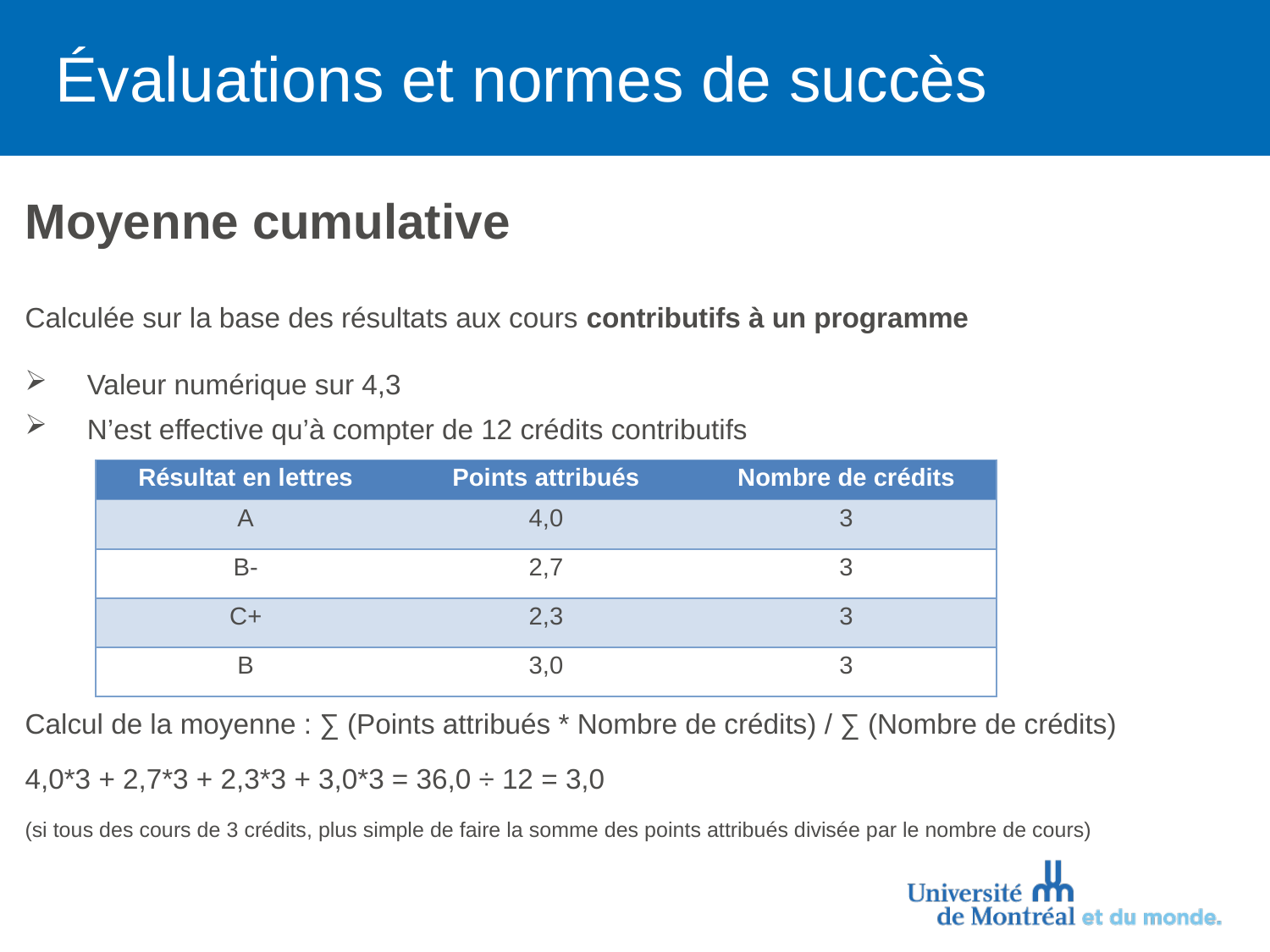

# Évaluations et normes de succès

Moyenne cumulative

Calculée sur la base des résultats aux cours contributifs à un programme

Valeur numérique sur 4,3
N’est effective qu’à compter de 12 crédits contributifs

Calcul de la moyenne : ∑ (Points attribués * Nombre de crédits) / ∑ (Nombre de crédits)
4,0*3 + 2,7*3 + 2,3*3 + 3,0*3 = 36,0 ÷ 12 = 3,0
(si tous des cours de 3 crédits, plus simple de faire la somme des points attribués divisée par le nombre de cours)

| Résultat en lettres | Points attribués | Nombre de crédits |
| --- | --- | --- |
| A | 4,0 | 3 |
| B- | 2,7 | 3 |
| C+ | 2,3 | 3 |
| B | 3,0 | 3 |